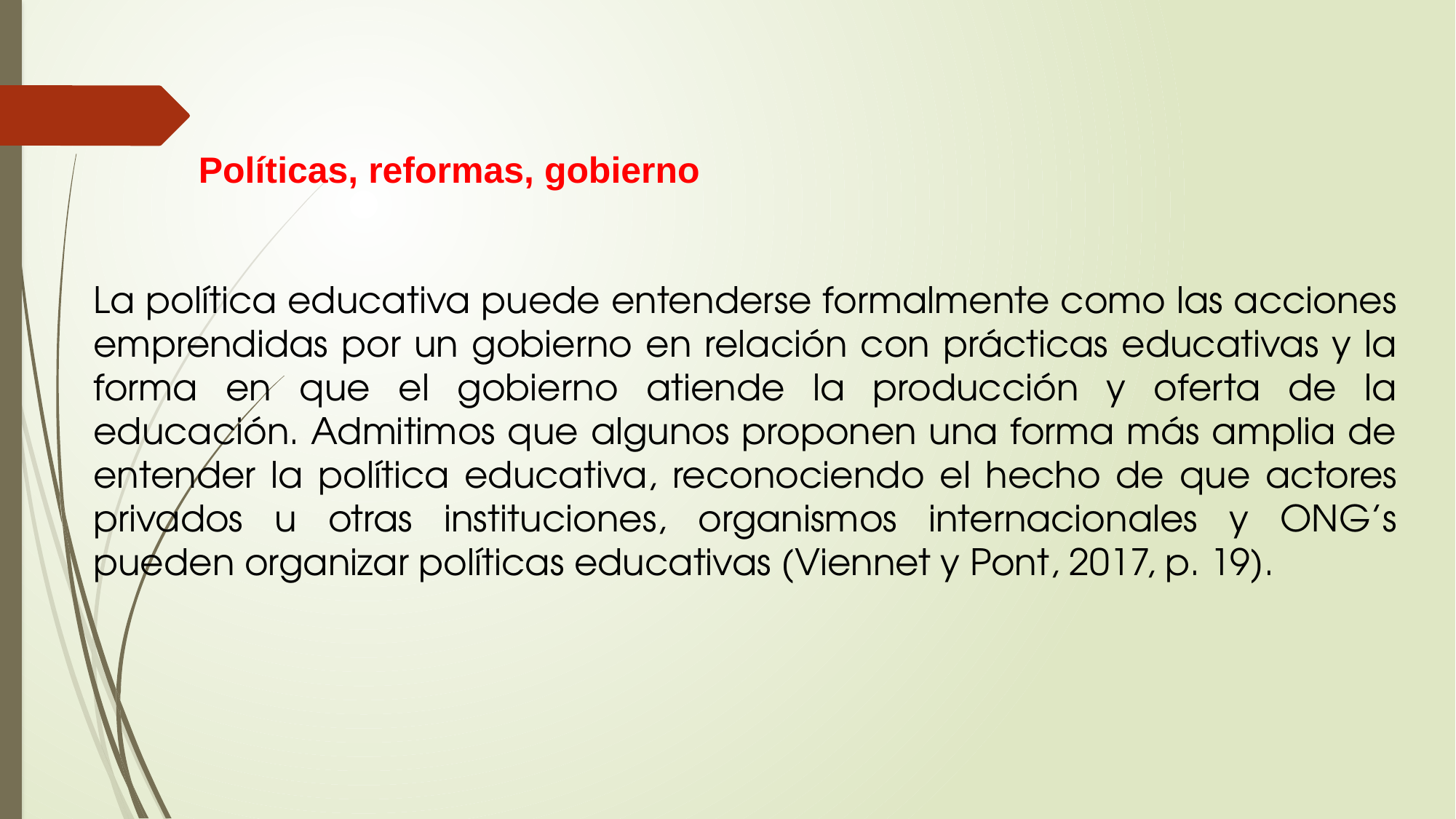

Políticas, reformas, gobierno
La política educativa puede entenderse formalmente como las acciones emprendidas por un gobierno en relación con prácticas educativas y la forma en que el gobierno atiende la producción y oferta de la educación. Admitimos que algunos proponen una forma más amplia de entender la política educativa, reconociendo el hecho de que actores privados u otras instituciones, organismos internacionales y ONG’s pueden organizar políticas educativas (Viennet y Pont, 2017, p. 19).